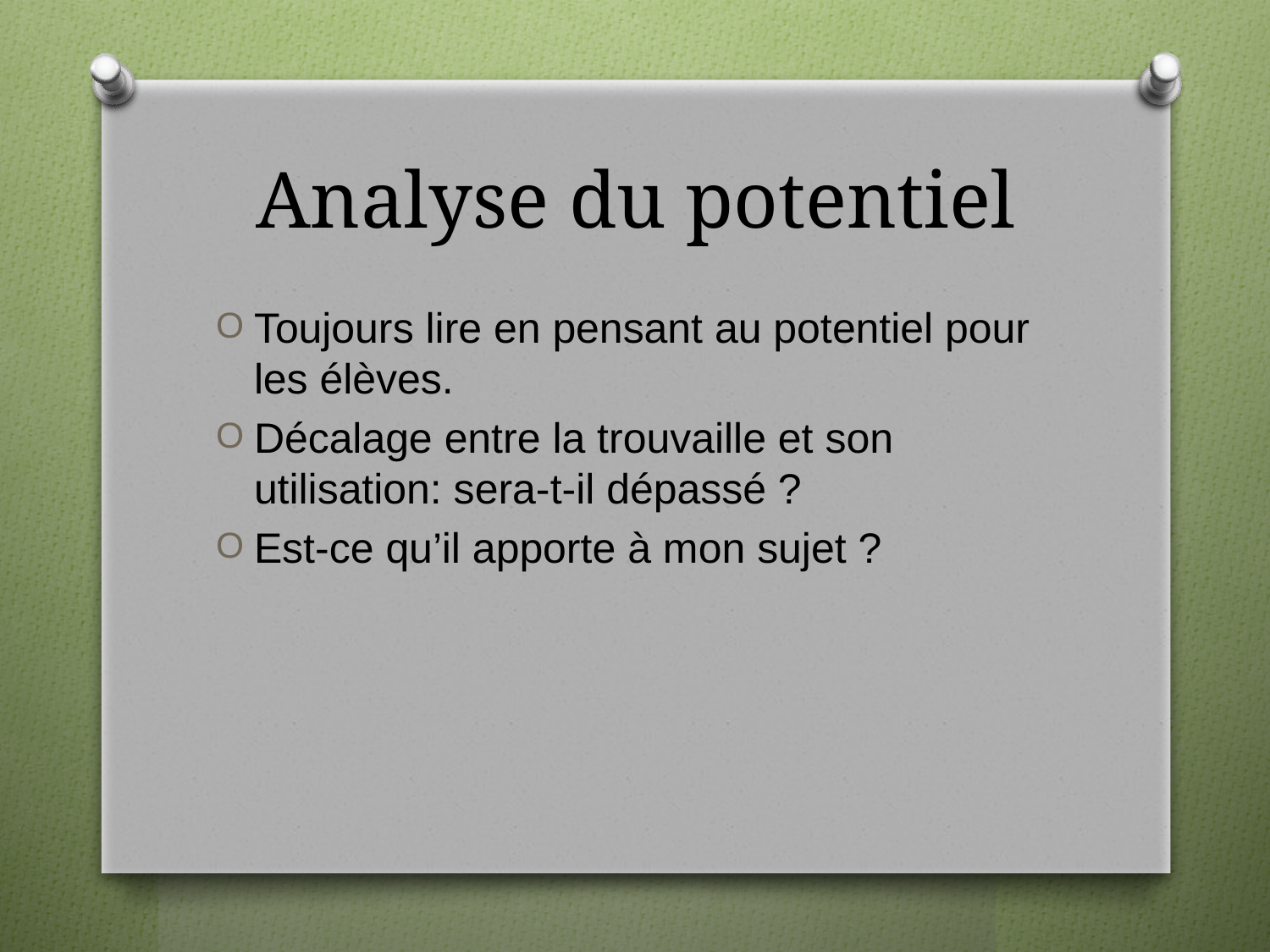

# Analyse du potentiel
Toujours lire en pensant au potentiel pour les élèves.
Décalage entre la trouvaille et son utilisation: sera-t-il dépassé ?
Est-ce qu’il apporte à mon sujet ?